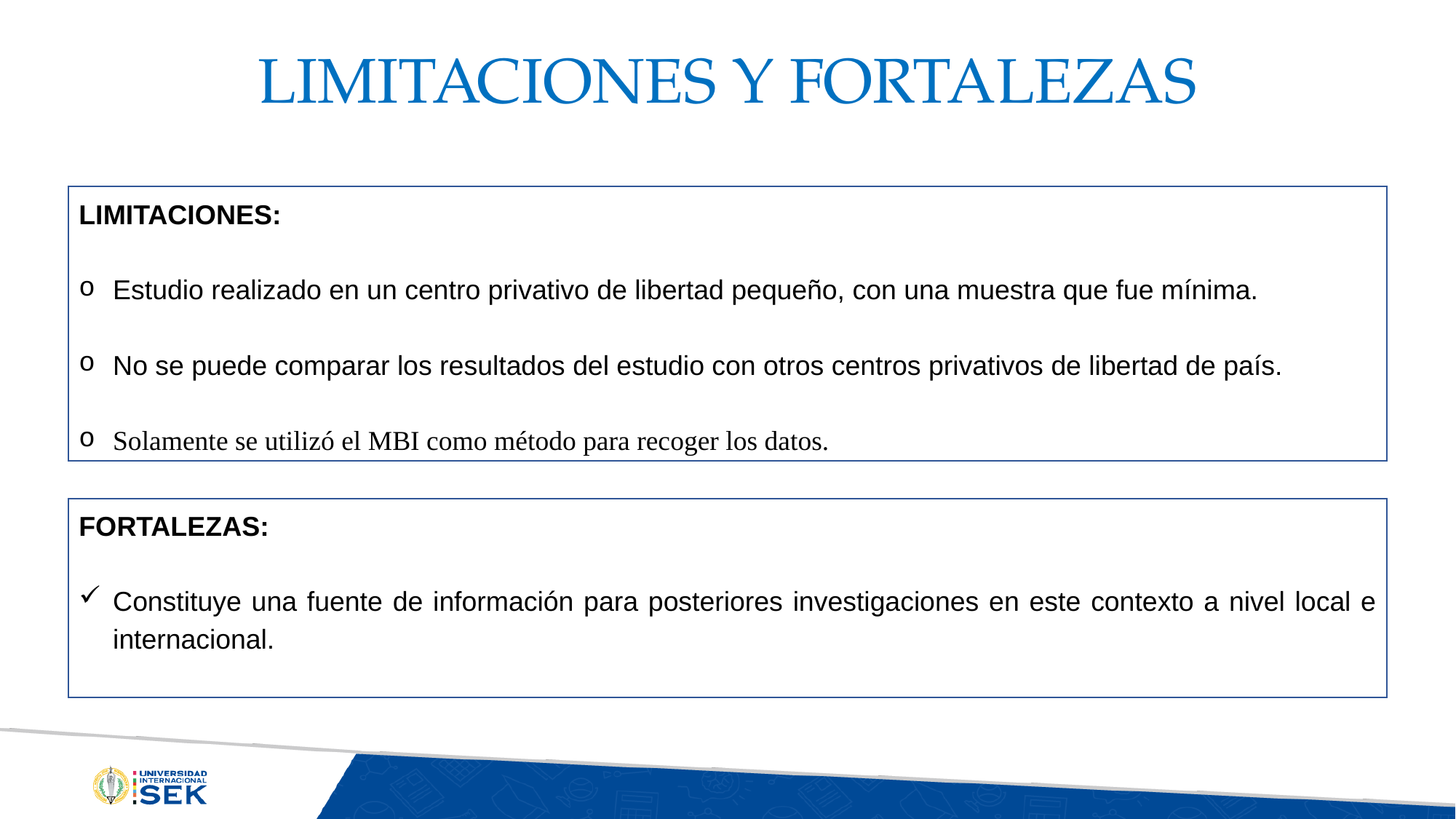

LIMITACIONES Y FORTALEZAS
LIMITACIONES:

Estudio realizado en un centro privativo de libertad pequeño, con una muestra que fue mínima.

No se puede comparar los resultados del estudio con otros centros privativos de libertad de país.

Solamente se utilizó el MBI como método para recoger los datos.
FORTALEZAS:

Constituye una fuente de información para posteriores investigaciones en este contexto a nivel local e internacional.